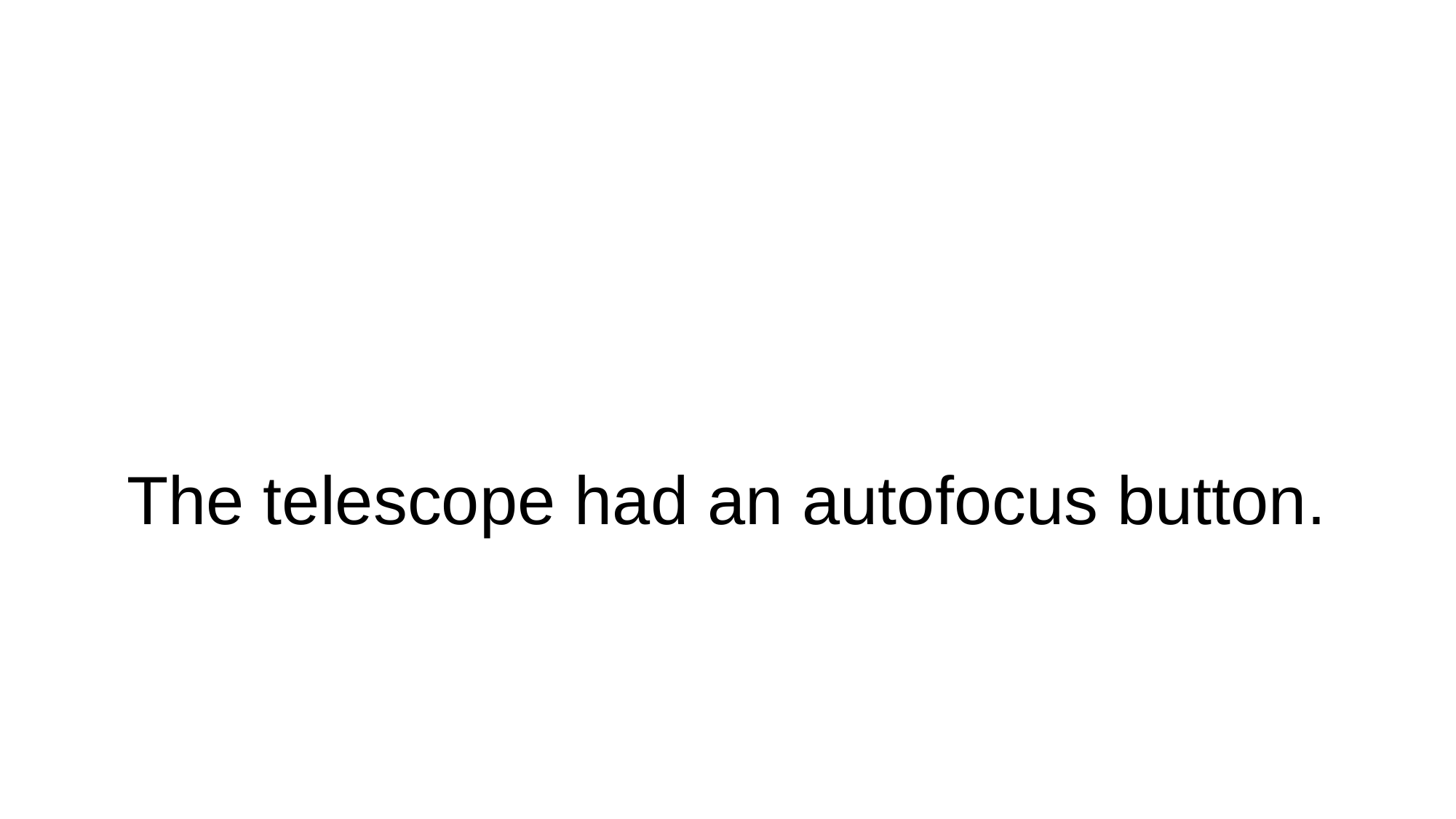

# The telescope had an autofocus button.